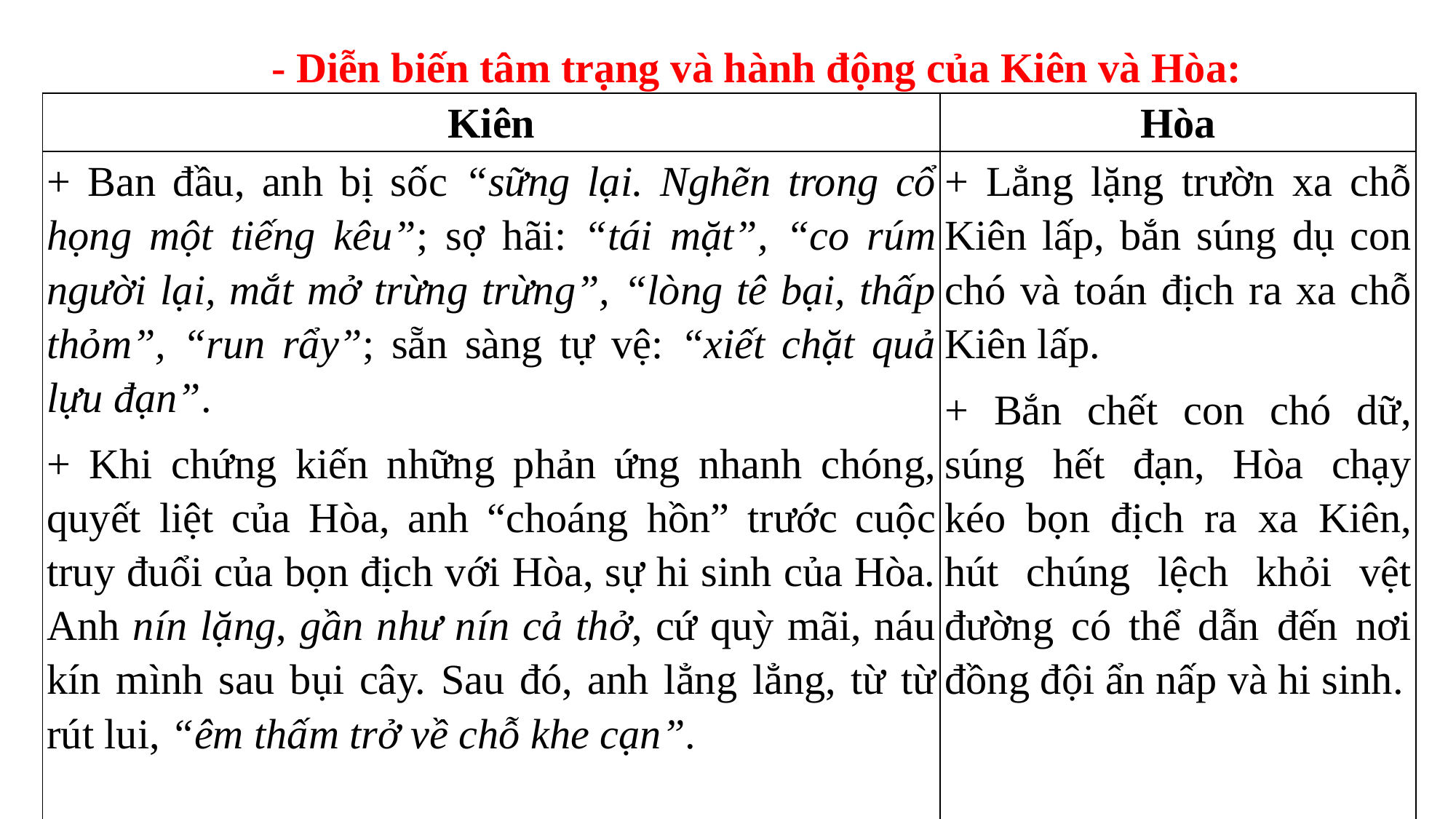

- Diễn biến tâm trạng và hành động của Kiên và Hòa:
| Kiên | Hòa |
| --- | --- |
| + Ban đầu, anh bị sốc “sững lại. Nghẽn trong cổ họng một tiếng kêu”; sợ hãi: “tái mặt”, “co rúm người lại, mắt mở trừng trừng”, “lòng tê bại, thấp thỏm”, “run rẩy”; sẵn sàng tự vệ: “xiết chặt quả lựu đạn”. + Khi chứng kiến những phản ứng nhanh chóng, quyết liệt của Hòa, anh “choáng hồn” trước cuộc truy đuổi của bọn địch với Hòa, sự hi sinh của Hòa. Anh nín lặng, gần như nín cả thở, cứ quỳ mãi, náu kín mình sau bụi cây. Sau đó, anh lẳng lẳng, từ từ rút lui, “êm thấm trở về chỗ khe cạn”. | + Lẳng lặng trườn xa chỗ Kiên lấp, bắn súng dụ con chó và toán địch ra xa chỗ Kiên lấp. + Bắn chết con chó dữ, súng hết đạn, Hòa chạy kéo bọn địch ra xa Kiên, hút chúng lệch khỏi vệt đường có thể dẫn đến nơi đồng đội ẩn nấp và hi sinh. |
|  |  |